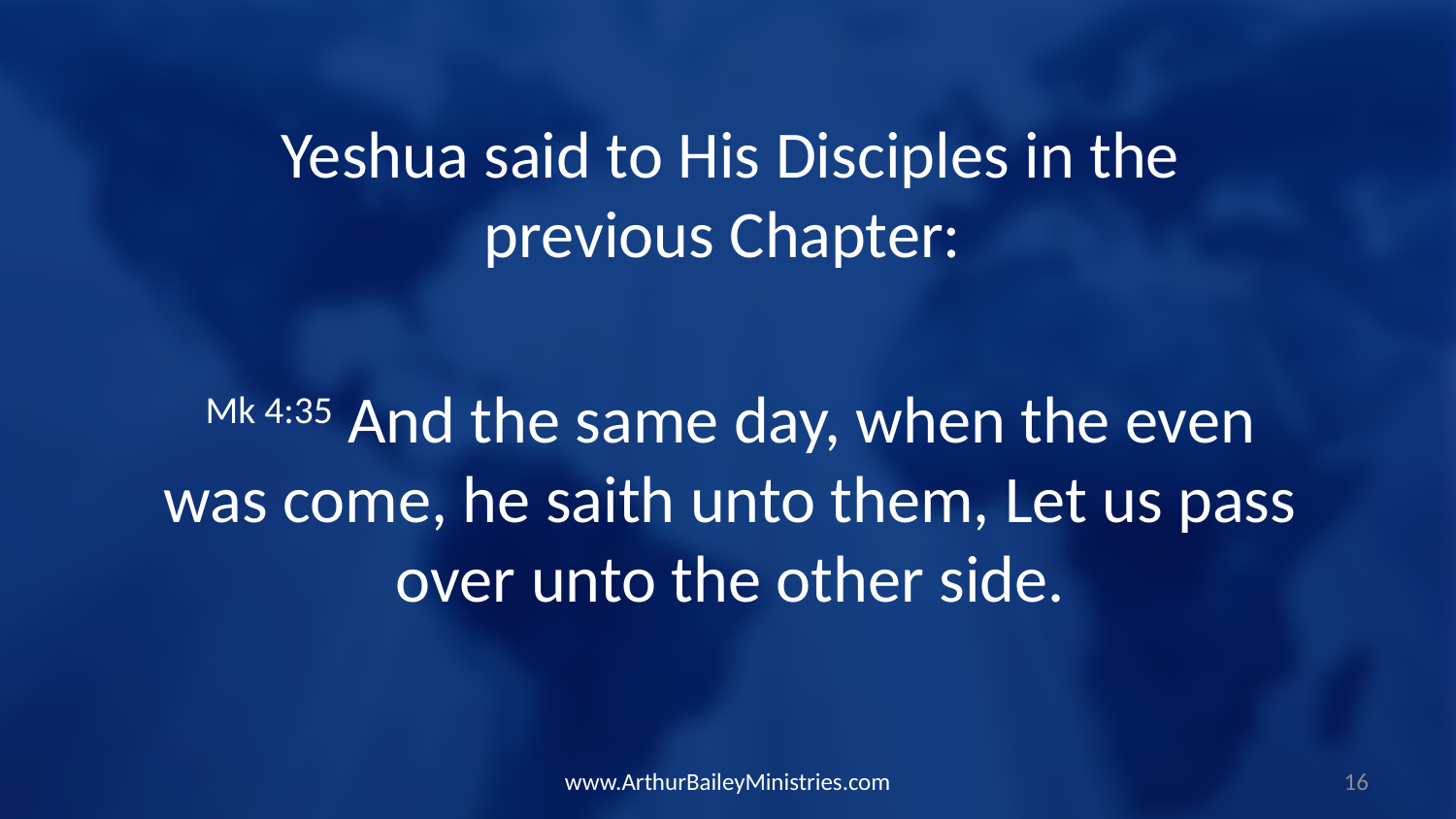

Yeshua said to His Disciples in the previous Chapter:

Mk 4:35 And the same day, when the even was come, he saith unto them, Let us pass over unto the other side.

www.ArthurBaileyMinistries.com
16